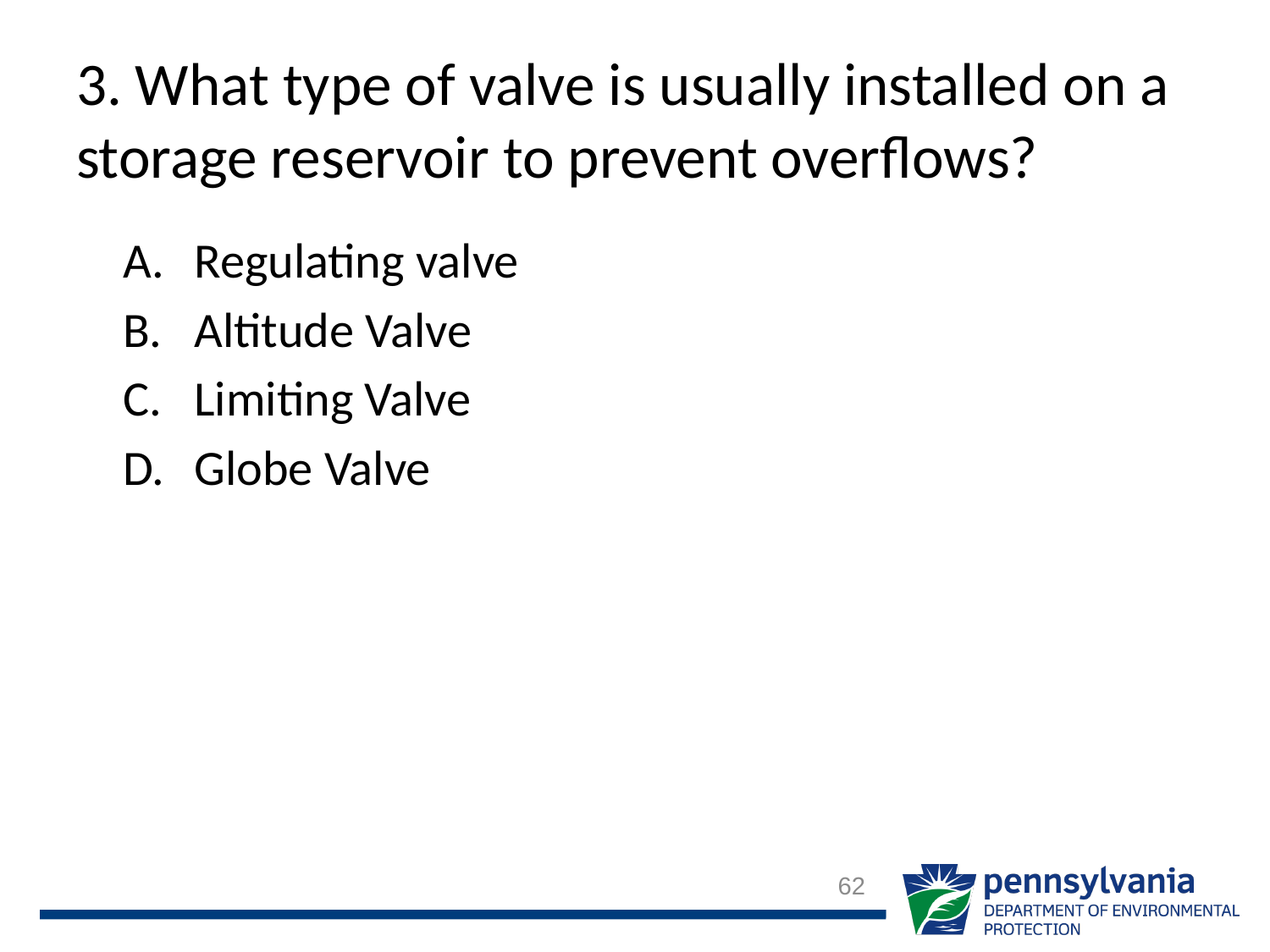

# 3. What type of valve is usually installed on a storage reservoir to prevent overflows?
Regulating valve
Altitude Valve
Limiting Valve
Globe Valve

62